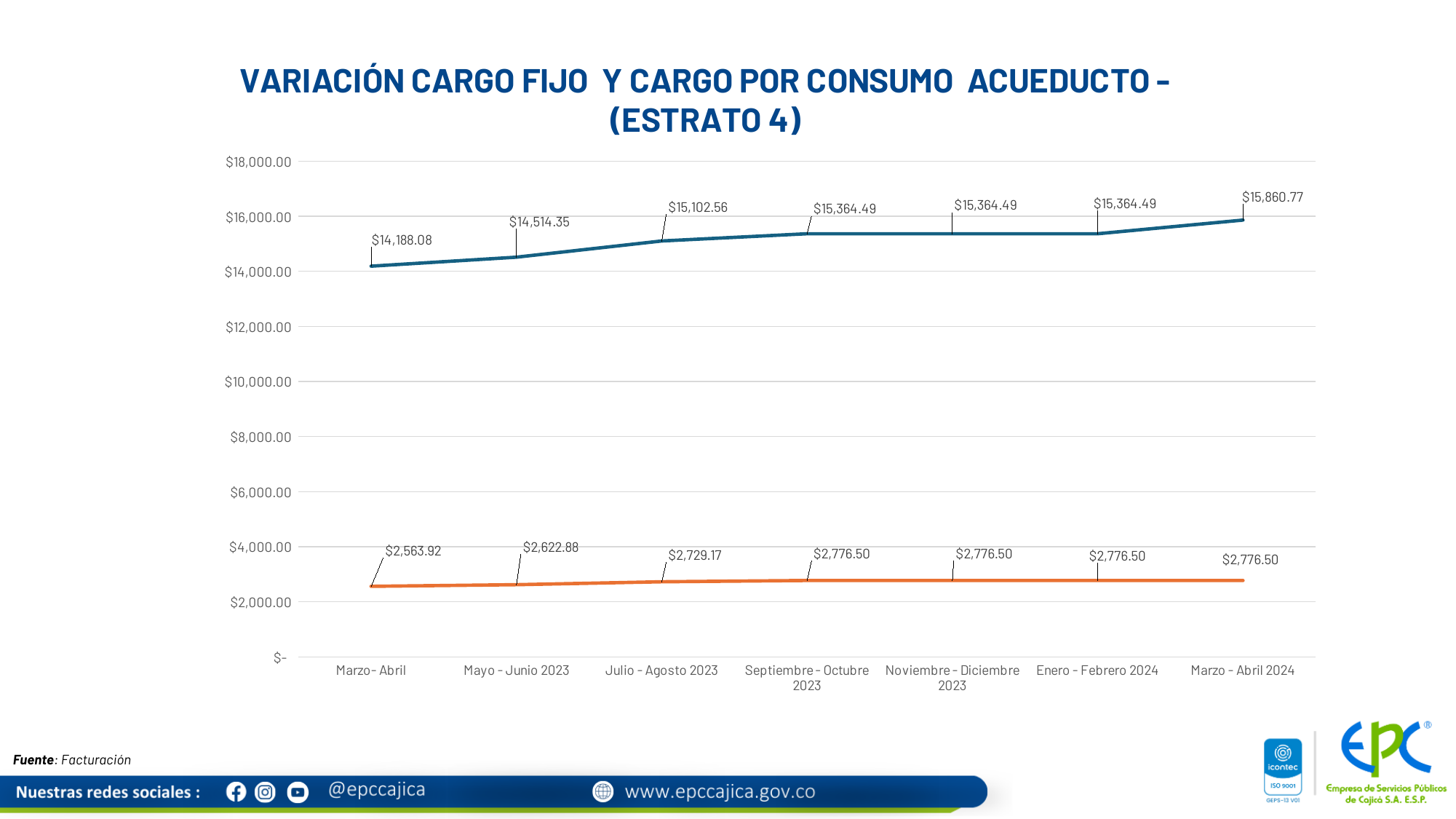

### Chart: VARIACIÓN CARGO FIJO  Y CARGO POR CONSUMO  ACUEDUCTO - (ESTRATO 4)

| Category | CARGO FIJO | CARGO POR CONSUMO |
|---|---|---|
| Marzo- Abril | 14188.08 | 2563.92 |
| Mayo - Junio 2023 | 14514.35 | 2622.88 |
| Julio - Agosto 2023 | 15102.56 | 2729.17 |
| Septiembre - Octubre 2023 | 15364.49 | 2776.5 |
| Noviembre - Diciembre 2023 | 15364.49 | 2776.5 |
| Enero - Febrero 2024 | 15364.49 | 2776.5 |
| Marzo - Abril 2024 | 15860.77 | 2776.5 |
Fuente: Facturación